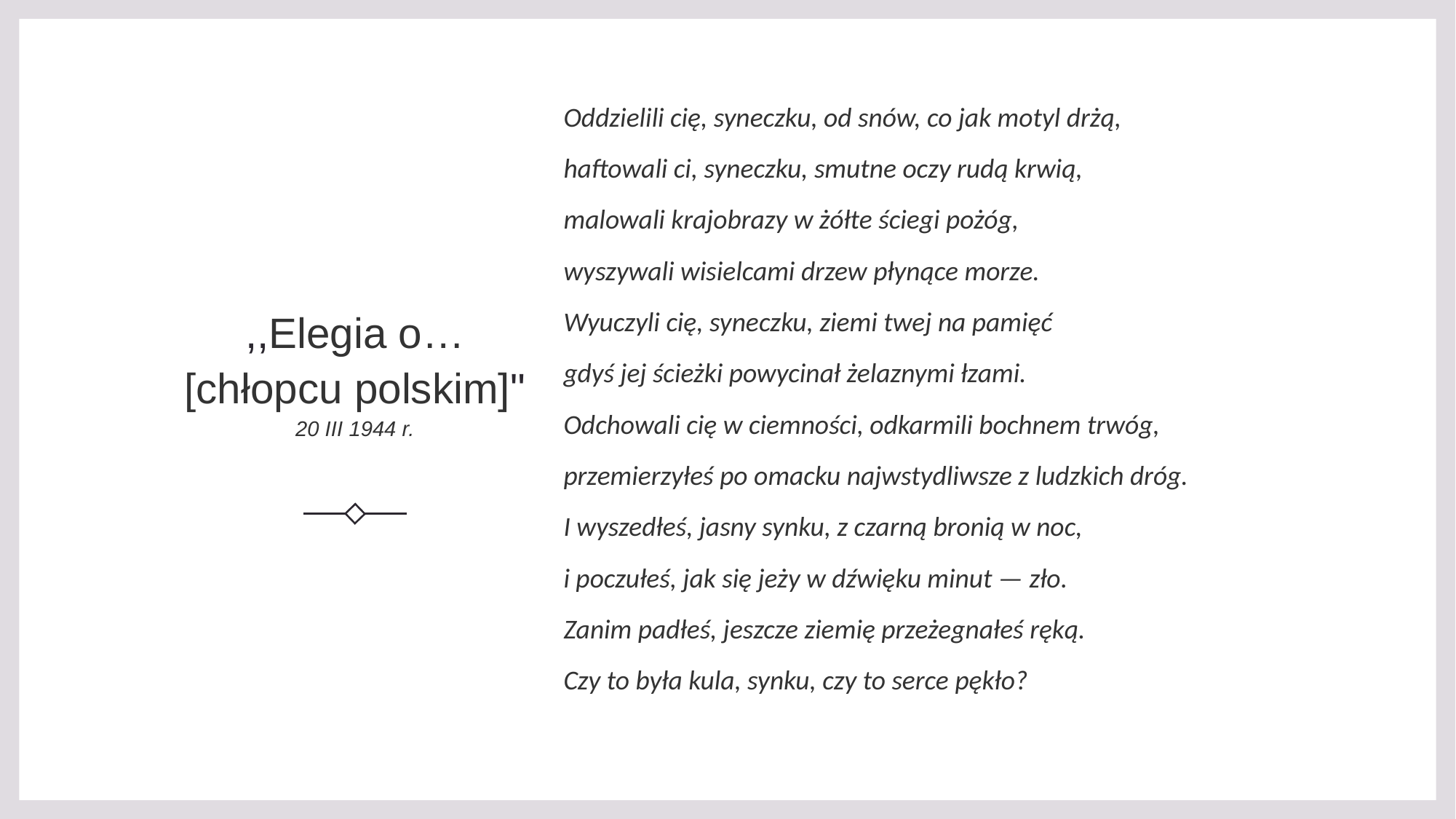

Oddzielili cię, syneczku, od snów, co jak motyl drżą,
haftowali ci, syneczku, smutne oczy rudą krwią,
malowali krajobrazy w żółte ściegi pożóg,
wyszywali wisielcami drzew płynące morze.
Wyuczyli cię, syneczku, ziemi twej na pamięć
gdyś jej ścieżki powycinał żelaznymi łzami.
Odchowali cię w ciemności, odkarmili bochnem trwóg,
przemierzyłeś po omacku najwstydliwsze z ludzkich dróg.
I wyszedłeś, jasny synku, z czarną bronią w noc,
i poczułeś, jak się jeży w dźwięku minut — zło.
Zanim padłeś, jeszcze ziemię przeżegnałeś ręką.
Czy to była kula, synku, czy to serce pękło?

# ,,Elegia o… [chłopcu polskim]" 20 III 1944 r.